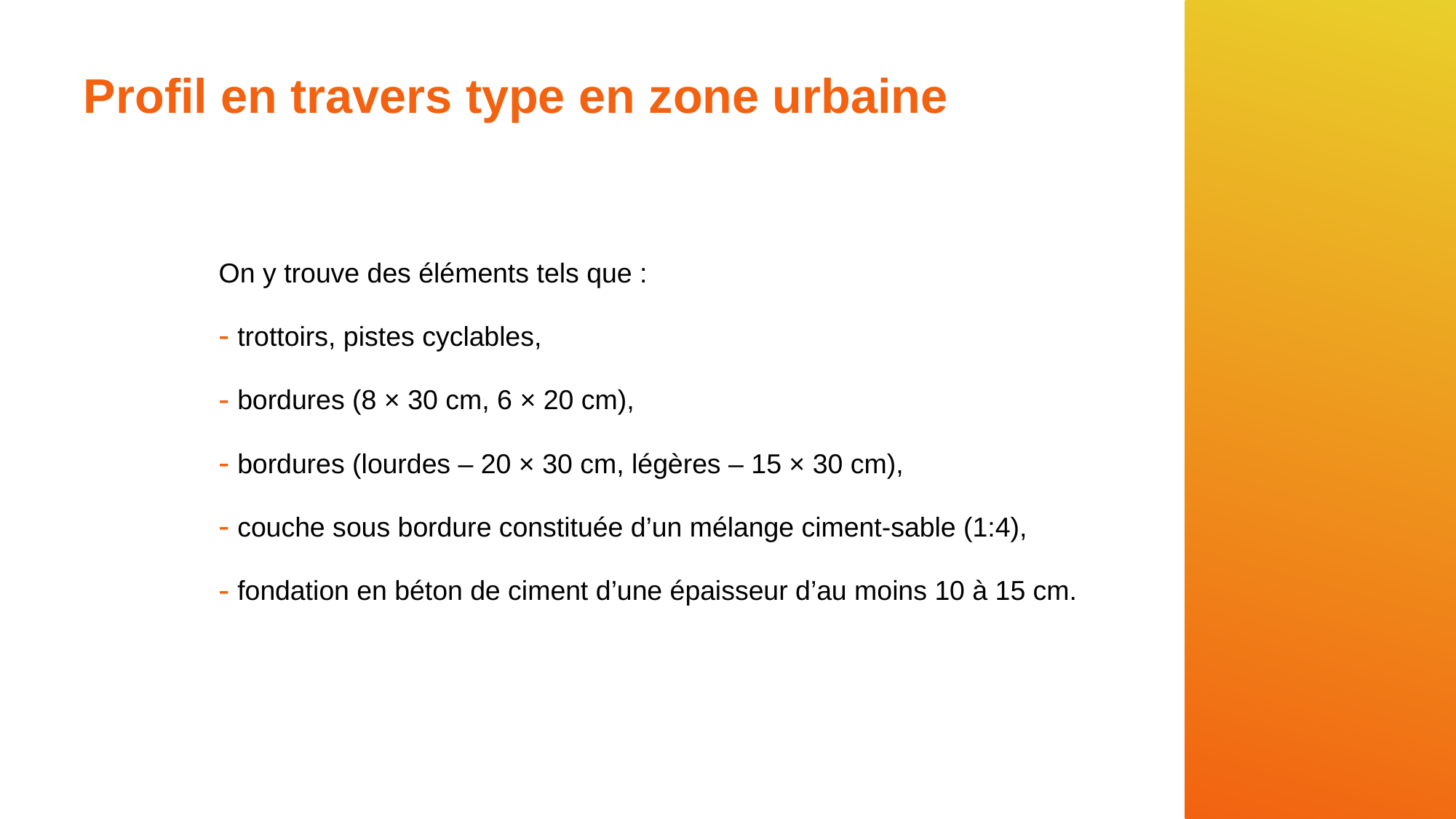

# Profil en travers type en zone urbaine
On y trouve des éléments tels que :
 trottoirs, pistes cyclables,
 bordures (8 × 30 cm, 6 × 20 cm),
 bordures (lourdes – 20 × 30 cm, légères – 15 × 30 cm),
 couche sous bordure constituée d’un mélange ciment-sable (1:4),
 fondation en béton de ciment d’une épaisseur d’au moins 10 à 15 cm.